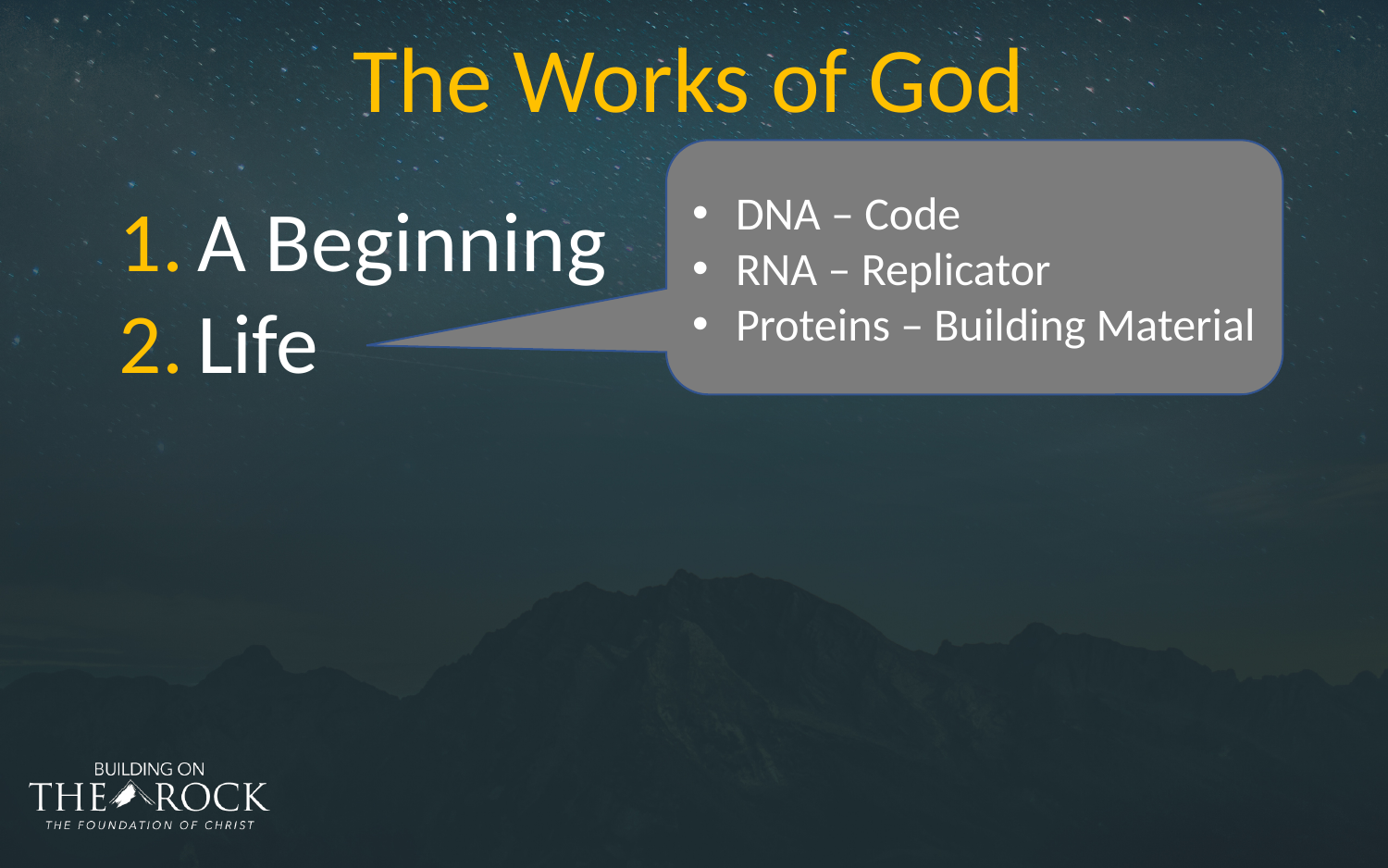

The Works of God
DNA – Code
RNA – Replicator
Proteins – Building Material
A Beginning
Life